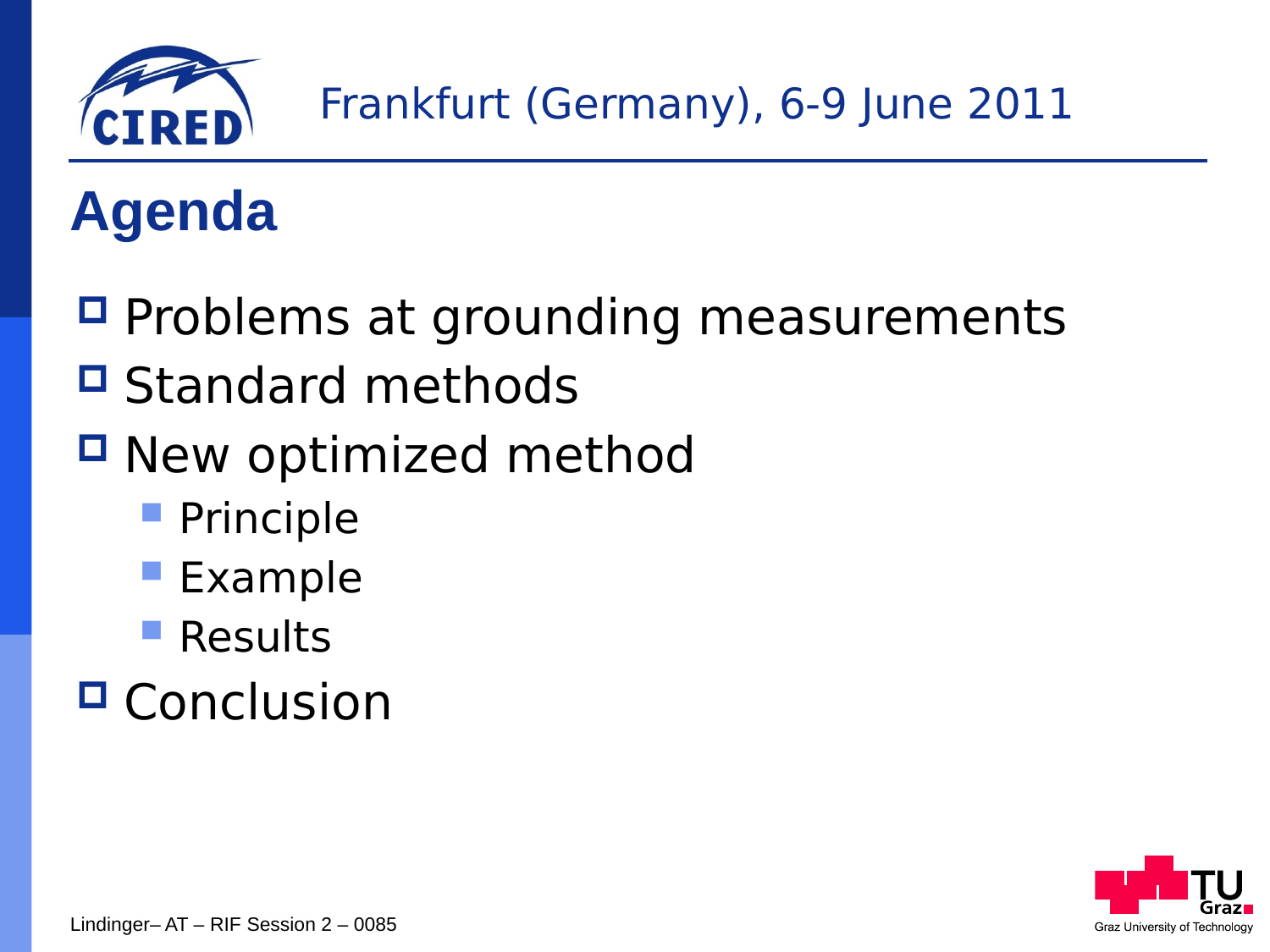

# Agenda
Problems at grounding measurements
Standard methods
New optimized method
Principle
Example
Results
Conclusion